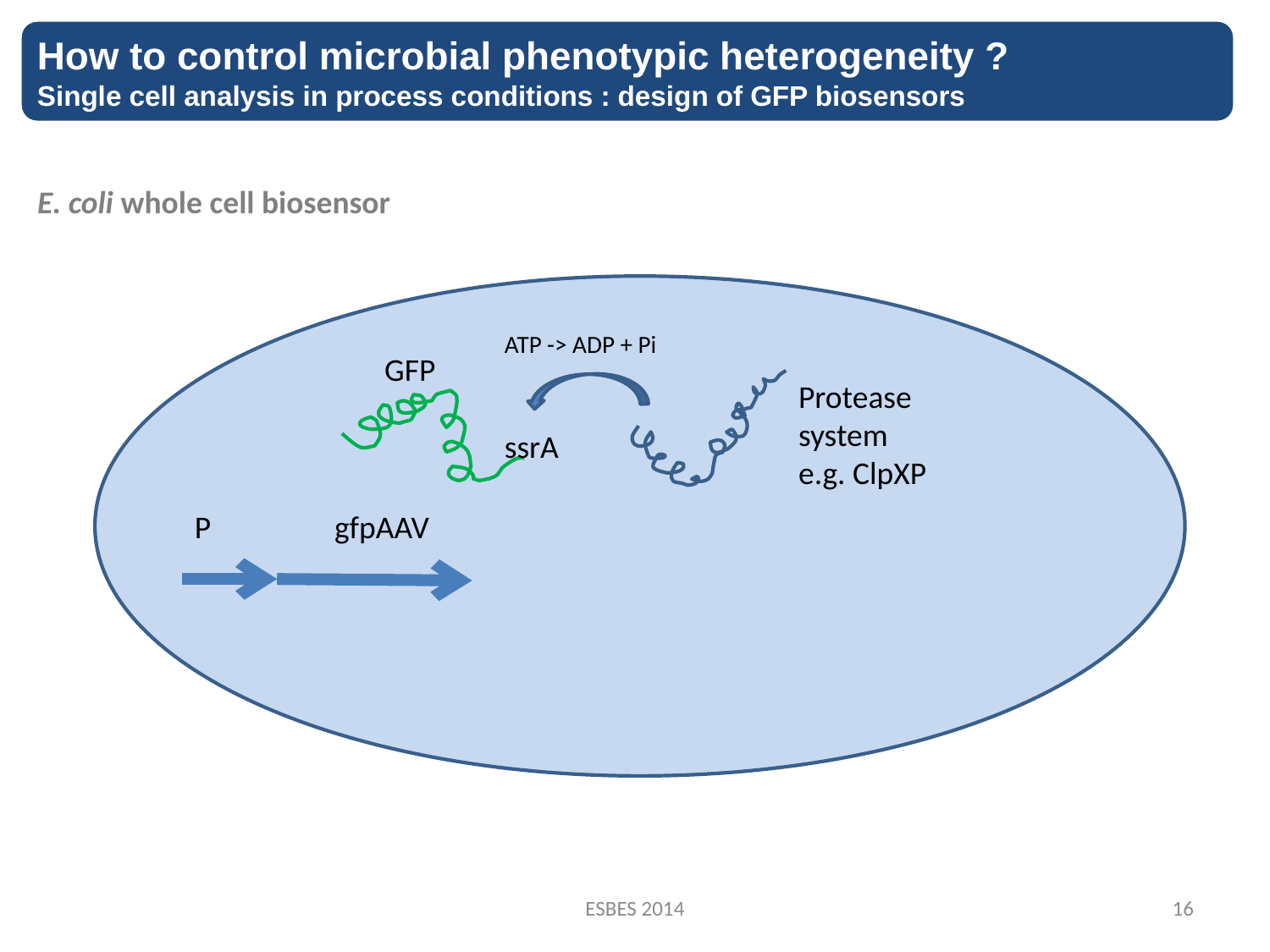

How to control microbial phenotypic heterogeneity ?
Single cell analysis in process conditions : design of GFP biosensors
E. coli whole cell biosensor

ATP -> ADP + Pi
GFP

Protease system
e.g. ClpXP

ssrA
P
gfpAAV
ESBES 2014
16